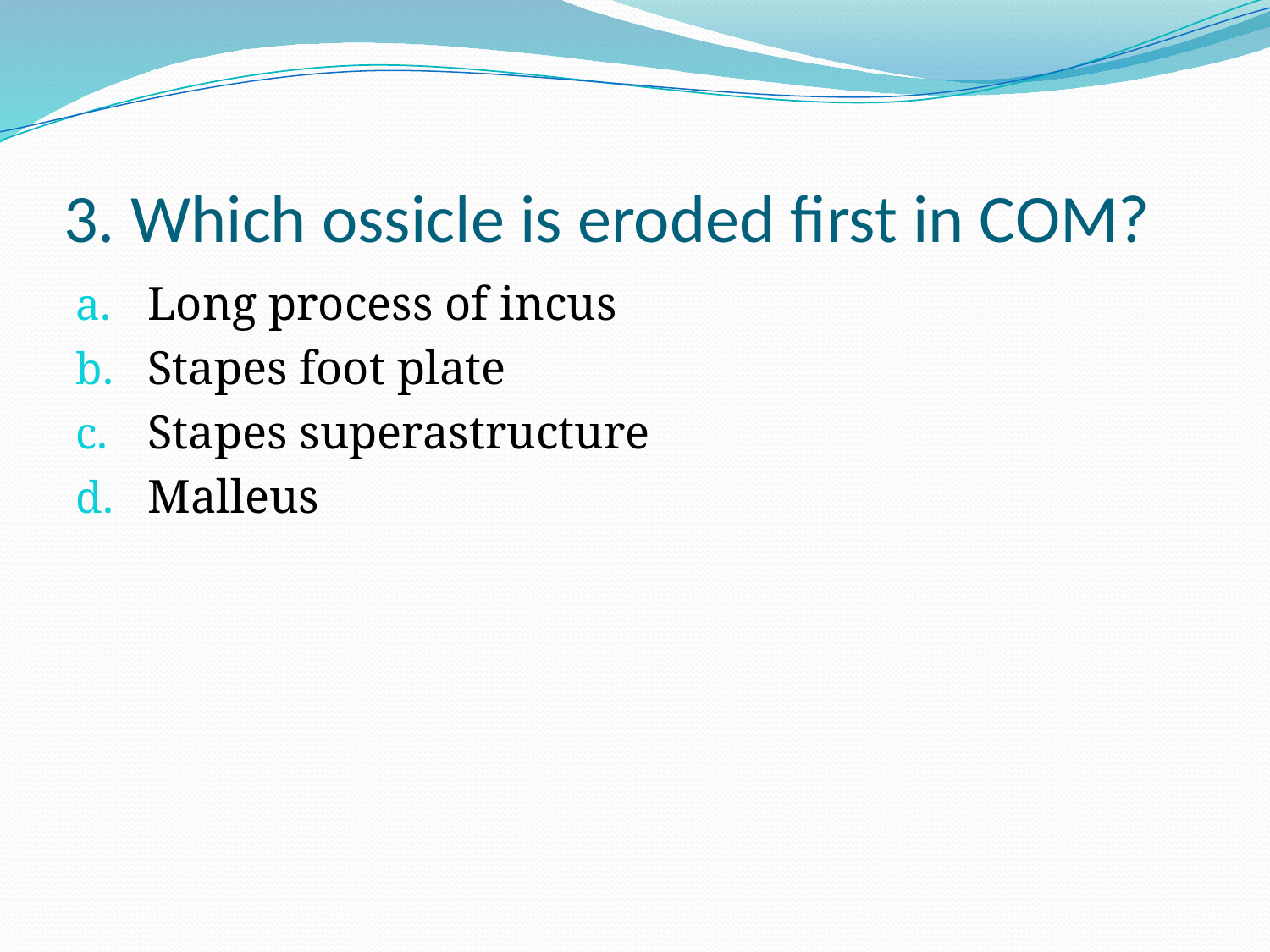

# 3. Which ossicle is eroded first in COM?
Long process of incus
Stapes foot plate
Stapes superastructure
Malleus